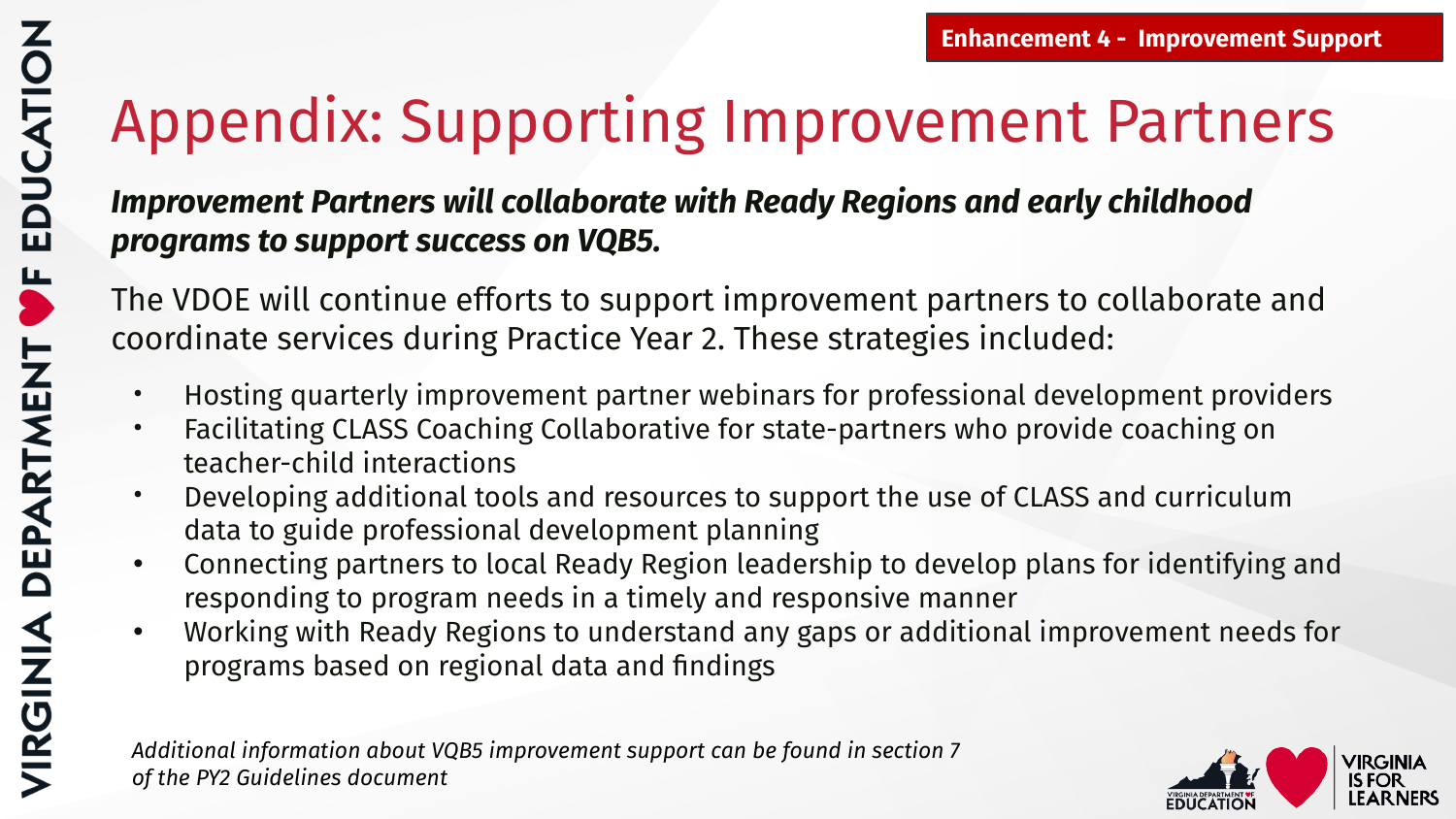

Enhancement 4 -  Improvement Support
# Appendix: Supporting Improvement Partners
Improvement Partners will collaborate with Ready Regions and early childhood programs to support success on VQB5.
The VDOE will continue efforts to support improvement partners to collaborate and coordinate services during Practice Year 2. These strategies included:
Hosting quarterly improvement partner webinars for professional development providers
Facilitating CLASS Coaching Collaborative for state-partners who provide coaching on teacher-child interactions
Developing additional tools and resources to support the use of CLASS and curriculum data to guide professional development planning
Connecting partners to local Ready Region leadership to develop plans for identifying and responding to program needs in a timely and responsive manner
Working with Ready Regions to understand any gaps or additional improvement needs for programs based on regional data and findings

Additional information about VQB5 improvement support can be found in section 7 of the PY2 Guidelines document